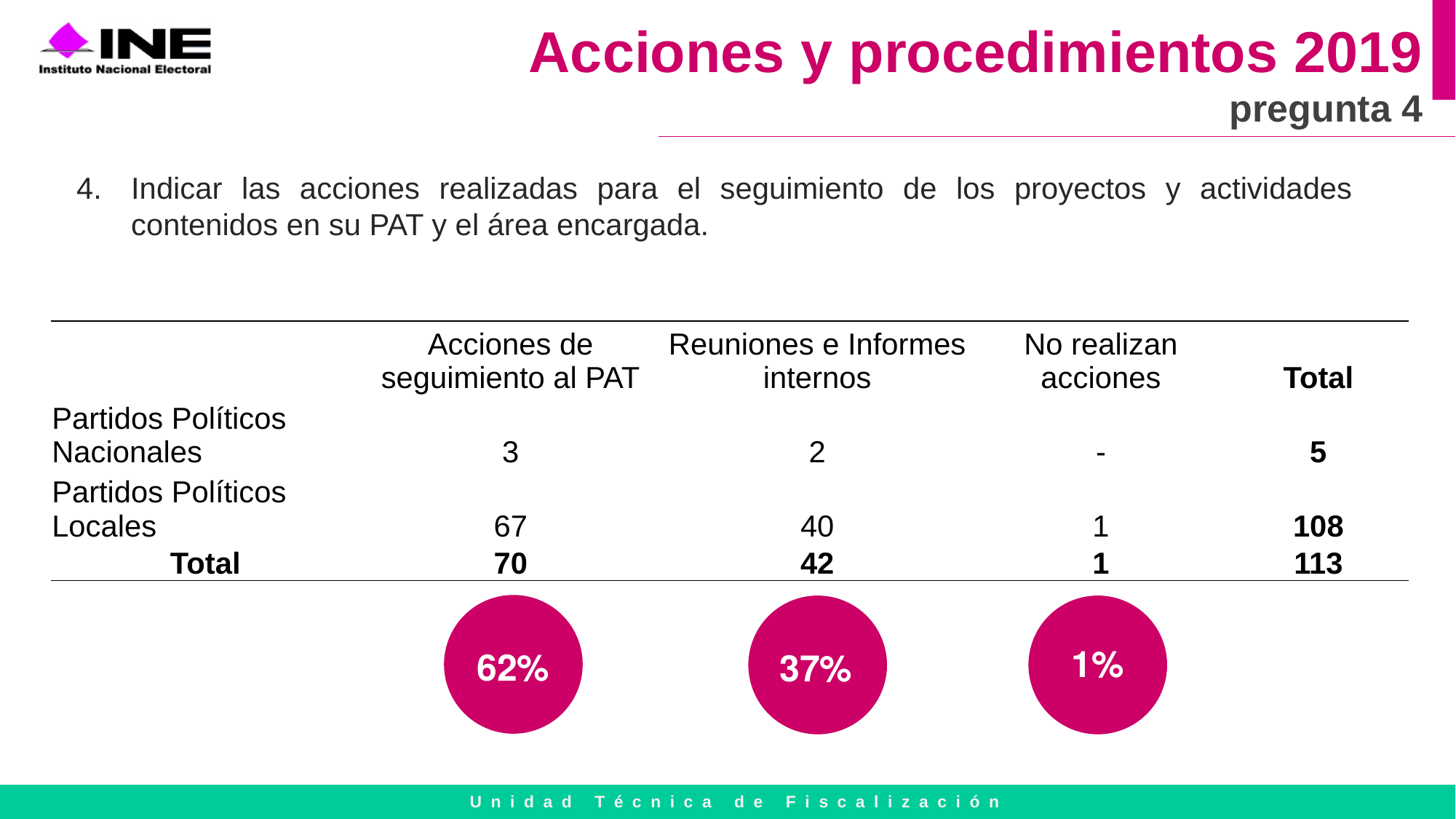

Acciones y procedimientos 2019 pregunta 4
Indicar las acciones realizadas para el seguimiento de los proyectos y actividades contenidos en su PAT y el área encargada.
|  | Acciones de seguimiento al PAT | Reuniones e Informes internos | No realizan acciones | Total |
| --- | --- | --- | --- | --- |
| Partidos Políticos Nacionales | 3 | 2 | - | 5 |
| Partidos Políticos Locales | 67 | 40 | 1 | 108 |
| Total | 70 | 42 | 1 | 113 |

1%
62%
37%